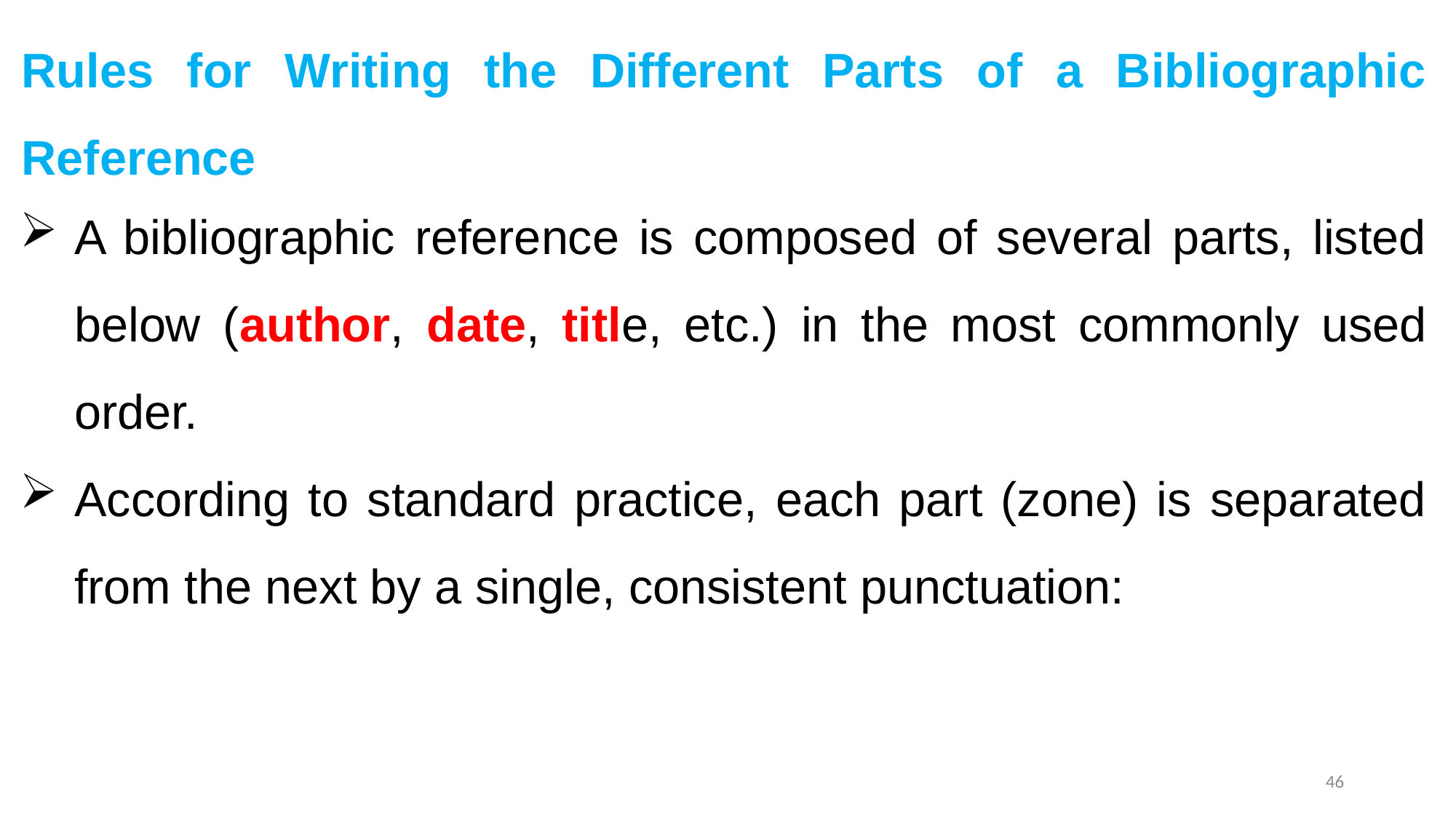

Rules for Writing the Different Parts of a Bibliographic Reference

A bibliographic reference is composed of several parts, listed below (author, date, title, etc.) in the most commonly used order.
According to standard practice, each part (zone) is separated from the next by a single, consistent punctuation:
46